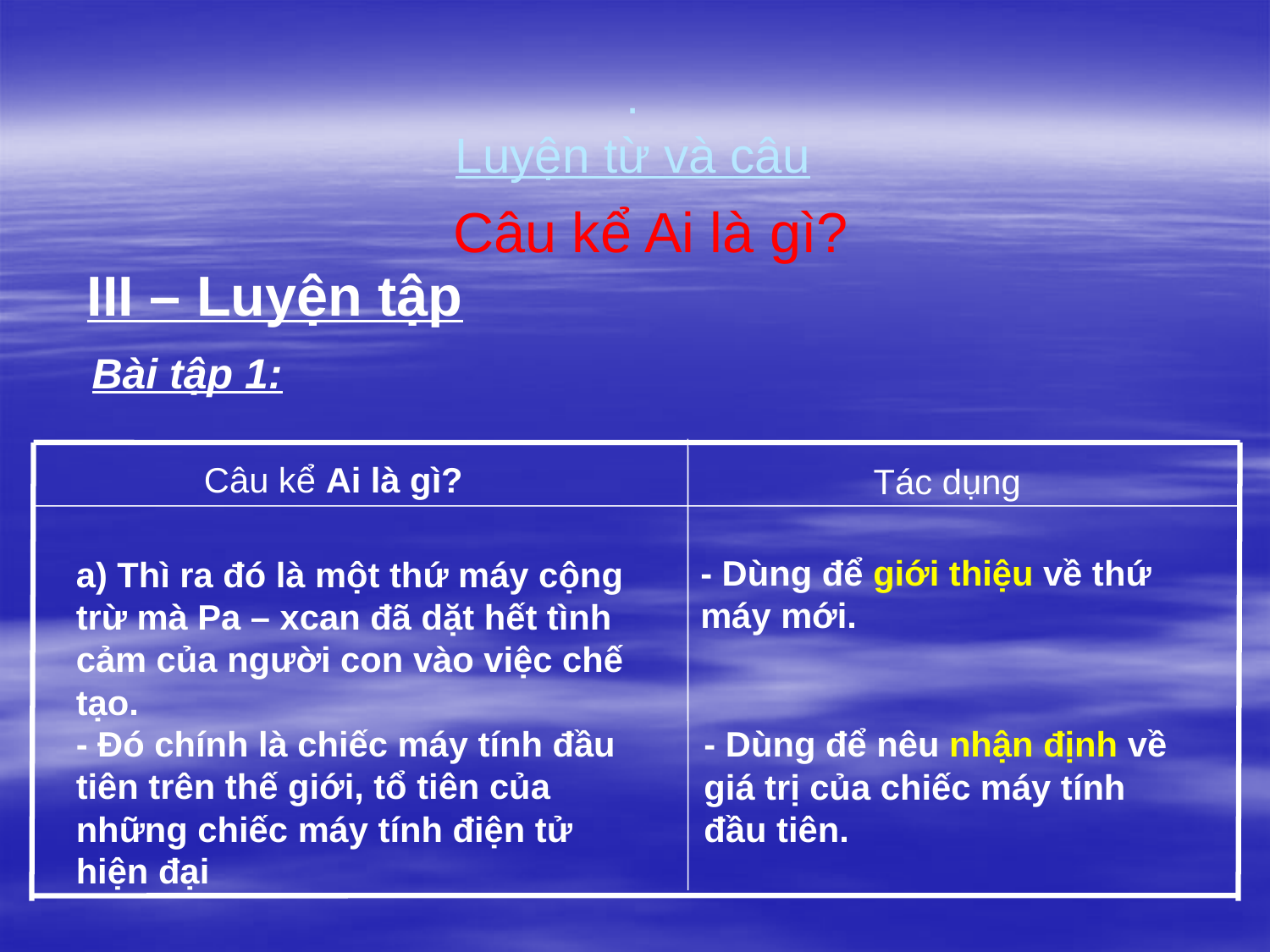

# . Luyện từ và câu
Câu kể Ai là gì?
III – Luyện tập
Bài tập 1:

Câu kể Ai là gì?
Tác dụng

- Dùng để giới thiệu về thứ máy mới.
a) Thì ra đó là một thứ máy cộng trừ mà Pa – xcan đã dặt hết tình cảm của người con vào việc chế tạo.
- Đó chính là chiếc máy tính đầu tiên trên thế giới, tổ tiên của những chiếc máy tính điện tử hiện đại
- Dùng để nêu nhận định về giá trị của chiếc máy tính đầu tiên.